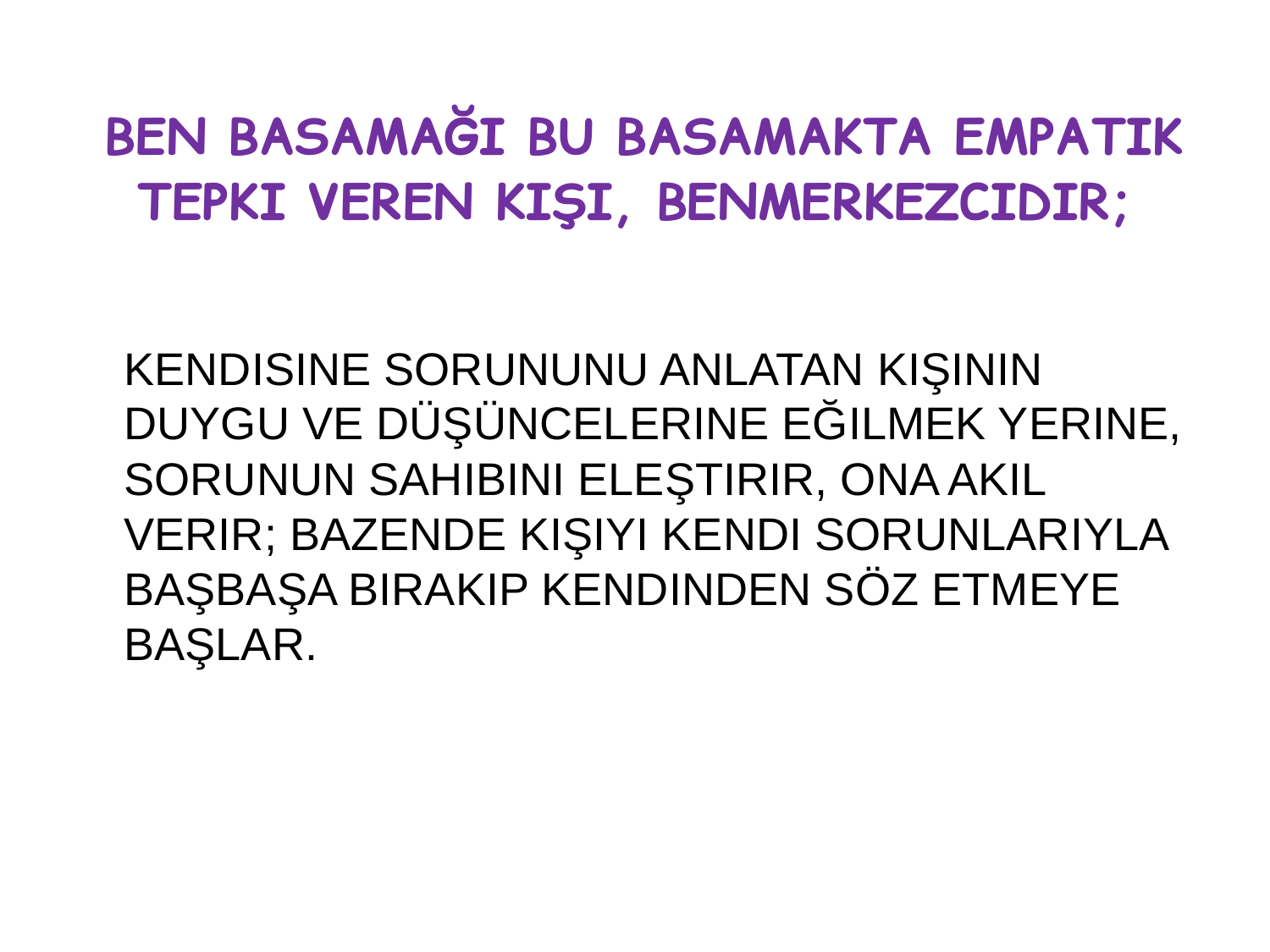

# BEN BASAMAĞI BU BASAMAKTA EMPATIK TEPKI VEREN KIŞI, BENMERKEZCIDIR;
KENDISINE SORUNUNU ANLATAN KIŞININ DUYGU VE DÜŞÜNCELERINE EĞILMEK YERINE, SORUNUN SAHIBINI ELEŞTIRIR, ONA AKIL VERIR; BAZENDE KIŞIYI KENDI SORUNLARIYLA BAŞBAŞA BIRAKIP KENDINDEN SÖZ ETMEYE BAŞLAR.